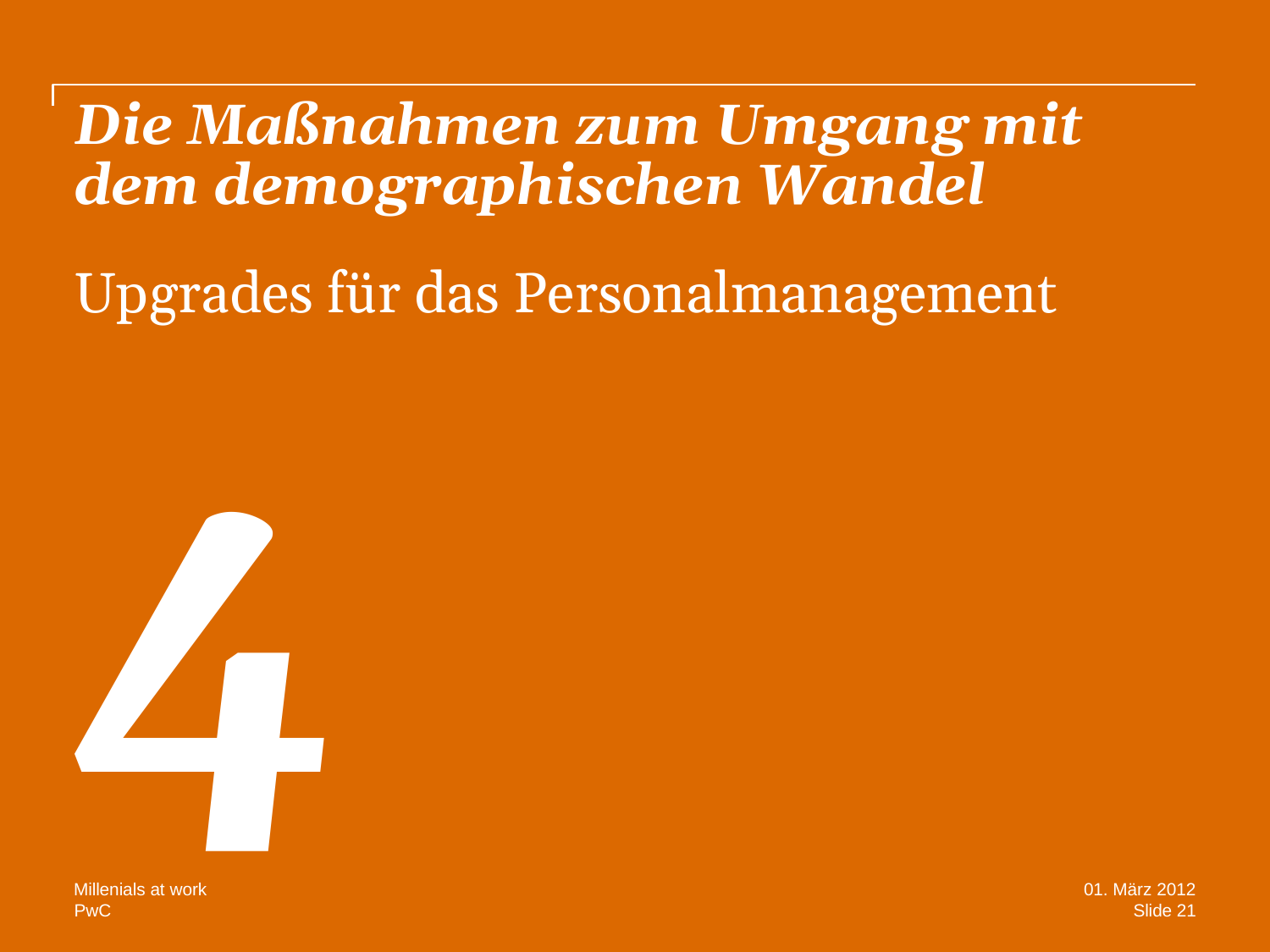

# Die Maßnahmen zum Umgang mit dem demographischen Wandel
Upgrades für das Personalmanagement

4
Millenials at work
01. März 2012
Slide 21